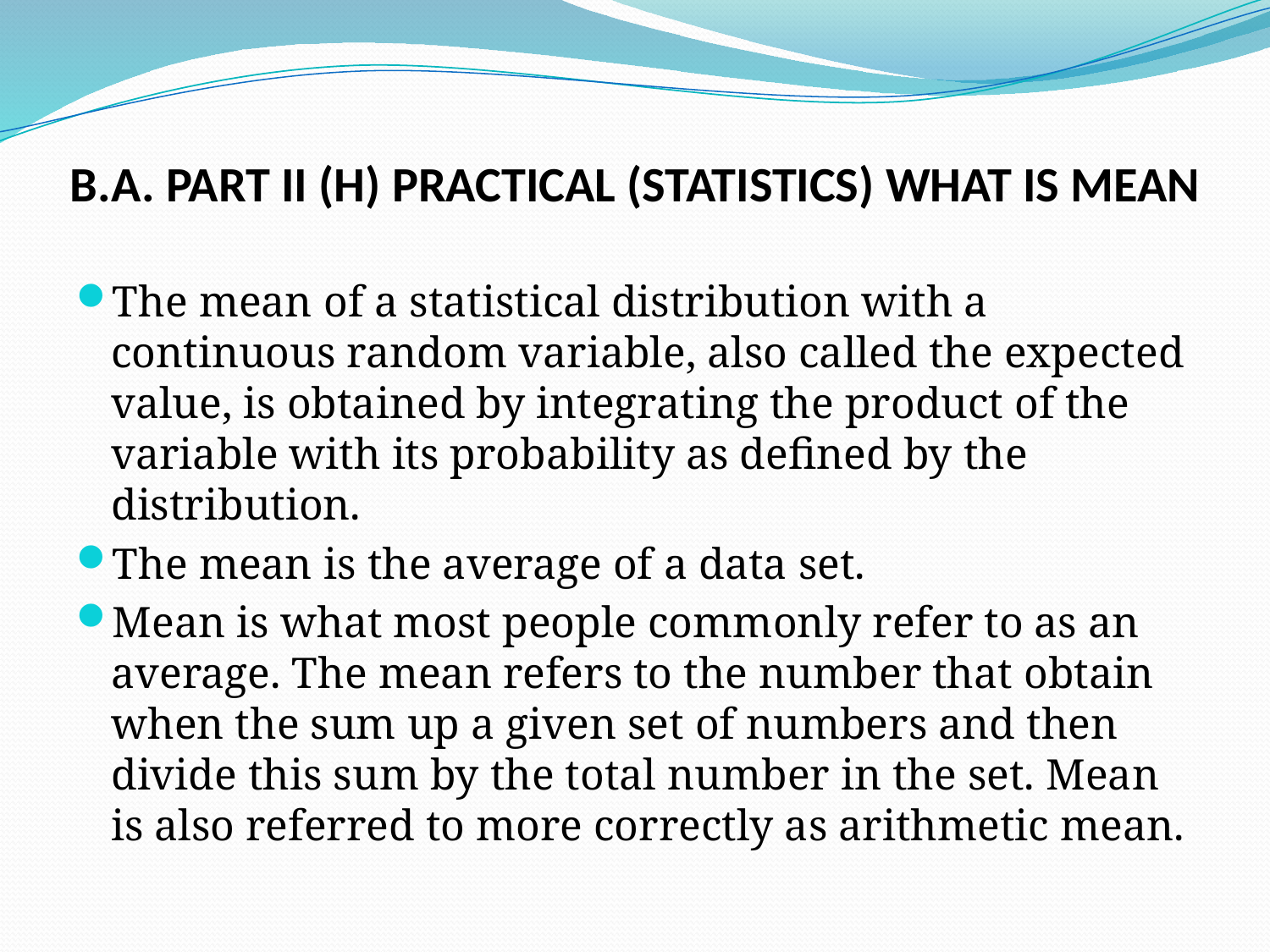

# B.A. PART II (H) PRACTICAL (STATISTICS) WHAT IS MEAN
The mean of a statistical distribution with a continuous random variable, also called the expected value, is obtained by integrating the product of the variable with its probability as defined by the distribution.
The mean is the average of a data set.
Mean is what most people commonly refer to as an average. The mean refers to the number that obtain when the sum up a given set of numbers and then divide this sum by the total number in the set. Mean is also referred to more correctly as arithmetic mean.